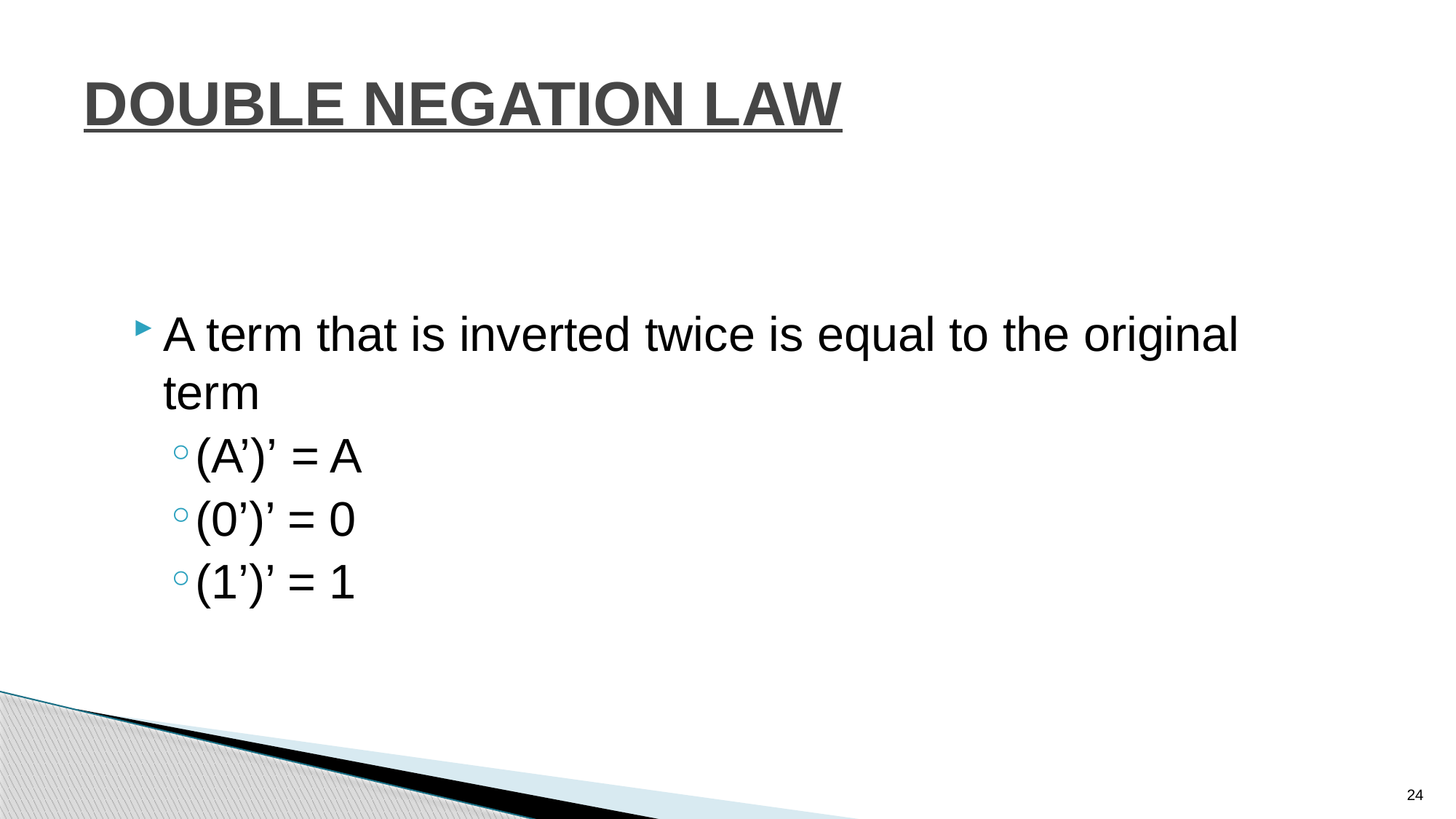

# DOUBLE NEGATION LAW
A term that is inverted twice is equal to the original term
(A’)’ = A
(0’)’ = 0
(1’)’ = 1
24